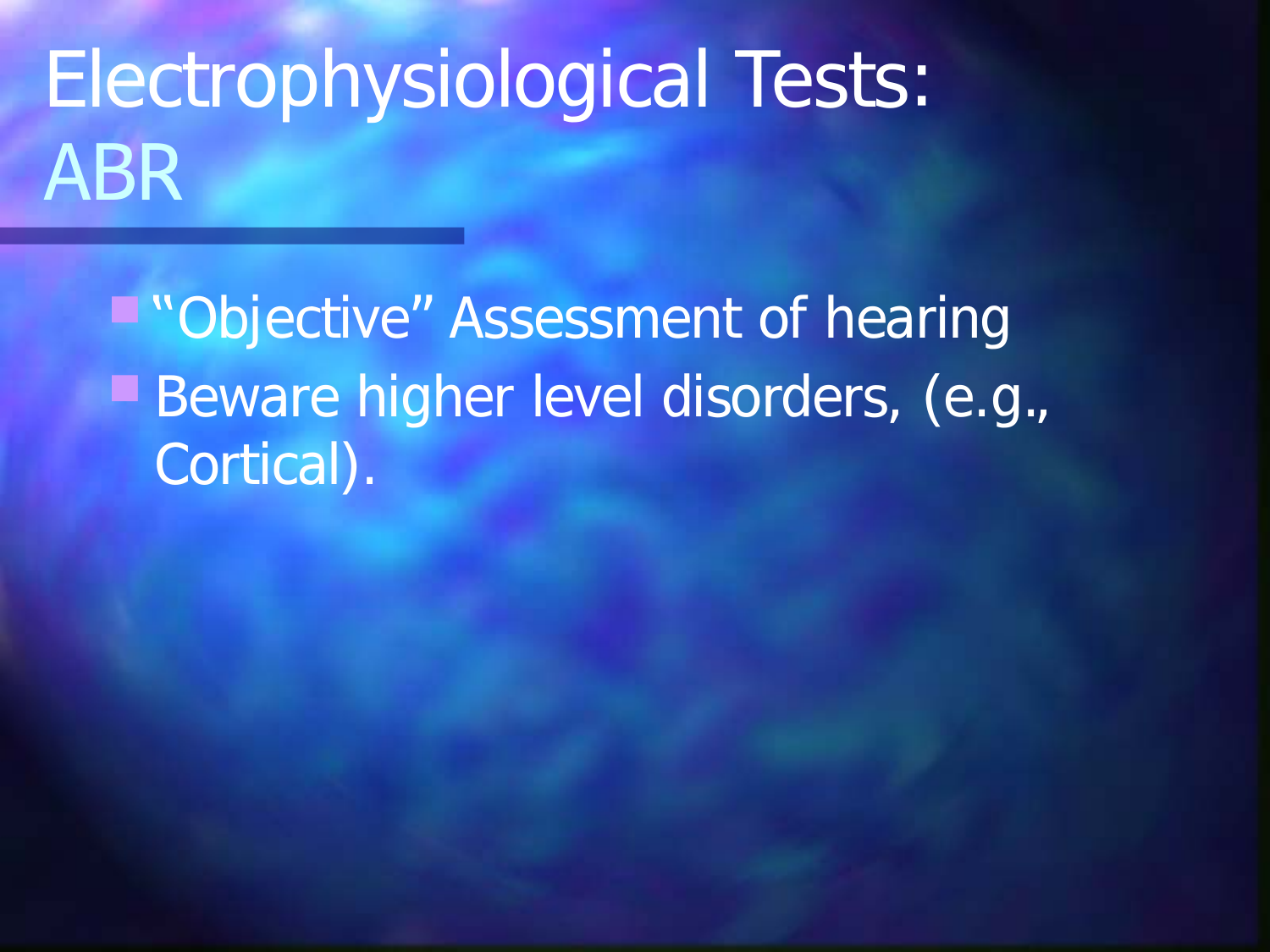

# Electrophysiological Tests: ABR
“Objective” Assessment of hearing
Beware higher level disorders, (e.g., Cortical).